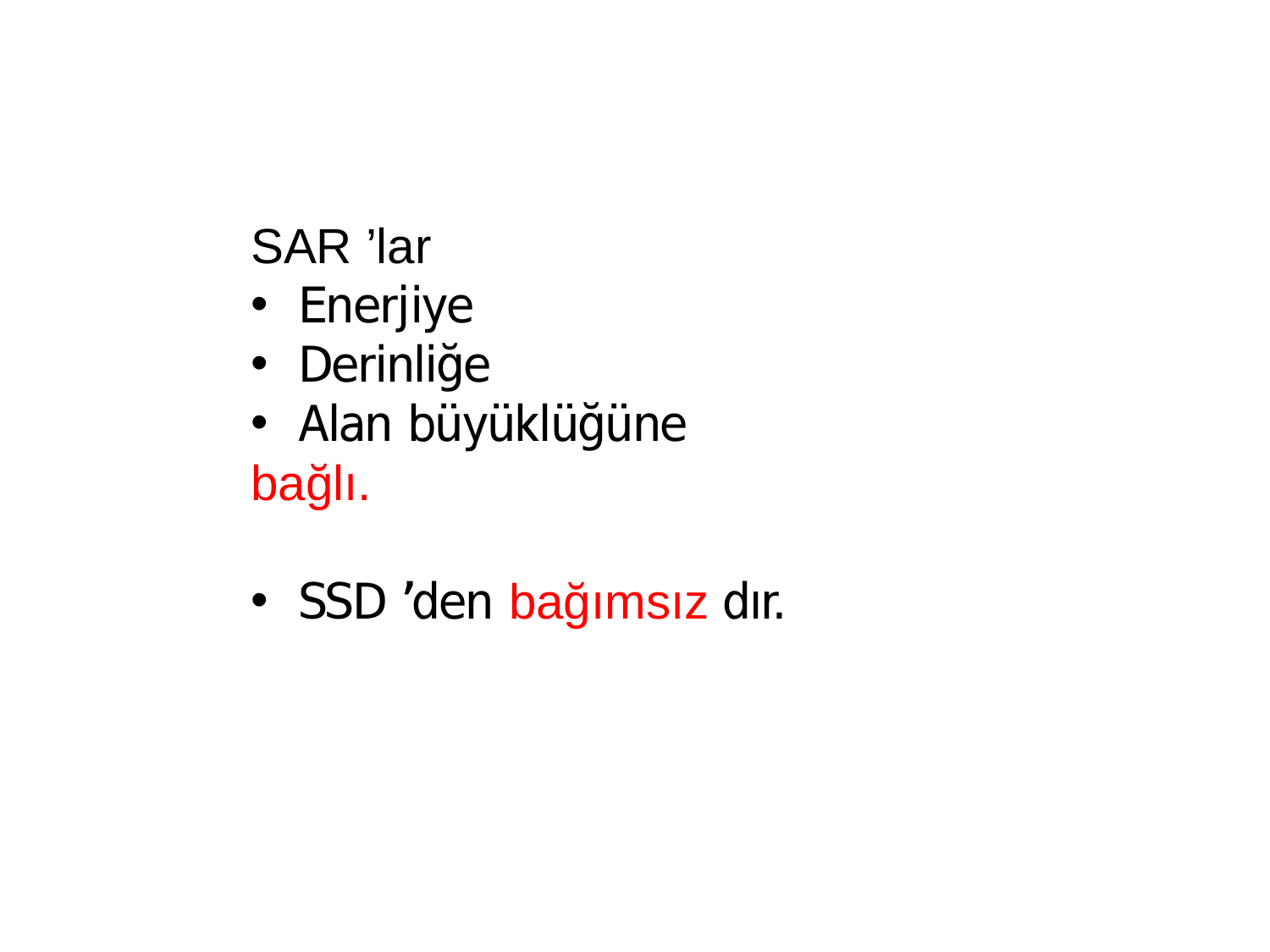

SAR ’lar
  Enerjiye
  Derinliğe
  Alan büyüklüğüne
bağlı.

  SSD ’den bağımsız dır.